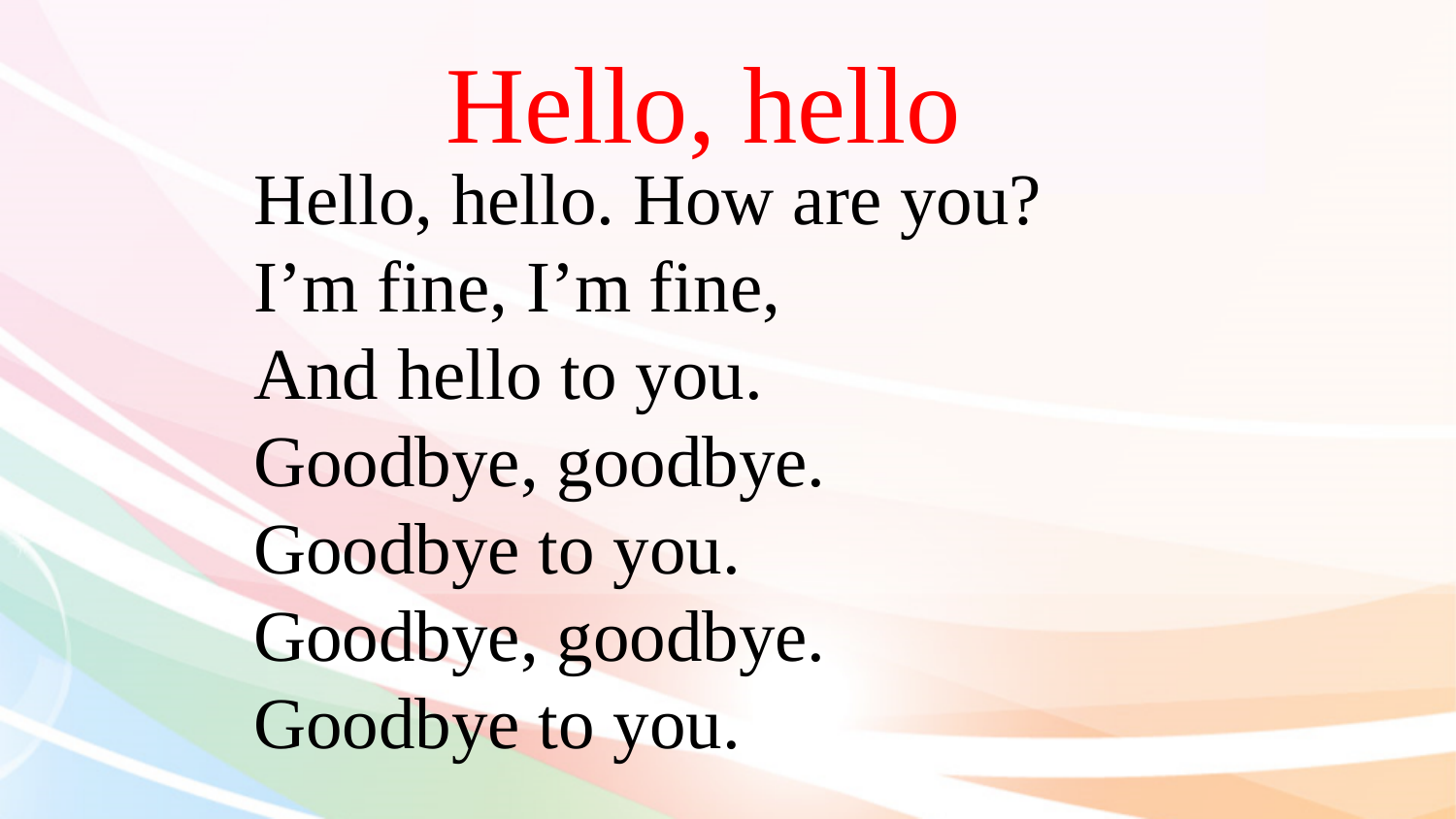

Hello, hello
Hello, hello. How are you?
I’m fine, I’m fine,
And hello to you.
Goodbye, goodbye.
Goodbye to you.
Goodbye, goodbye.
Goodbye to you.